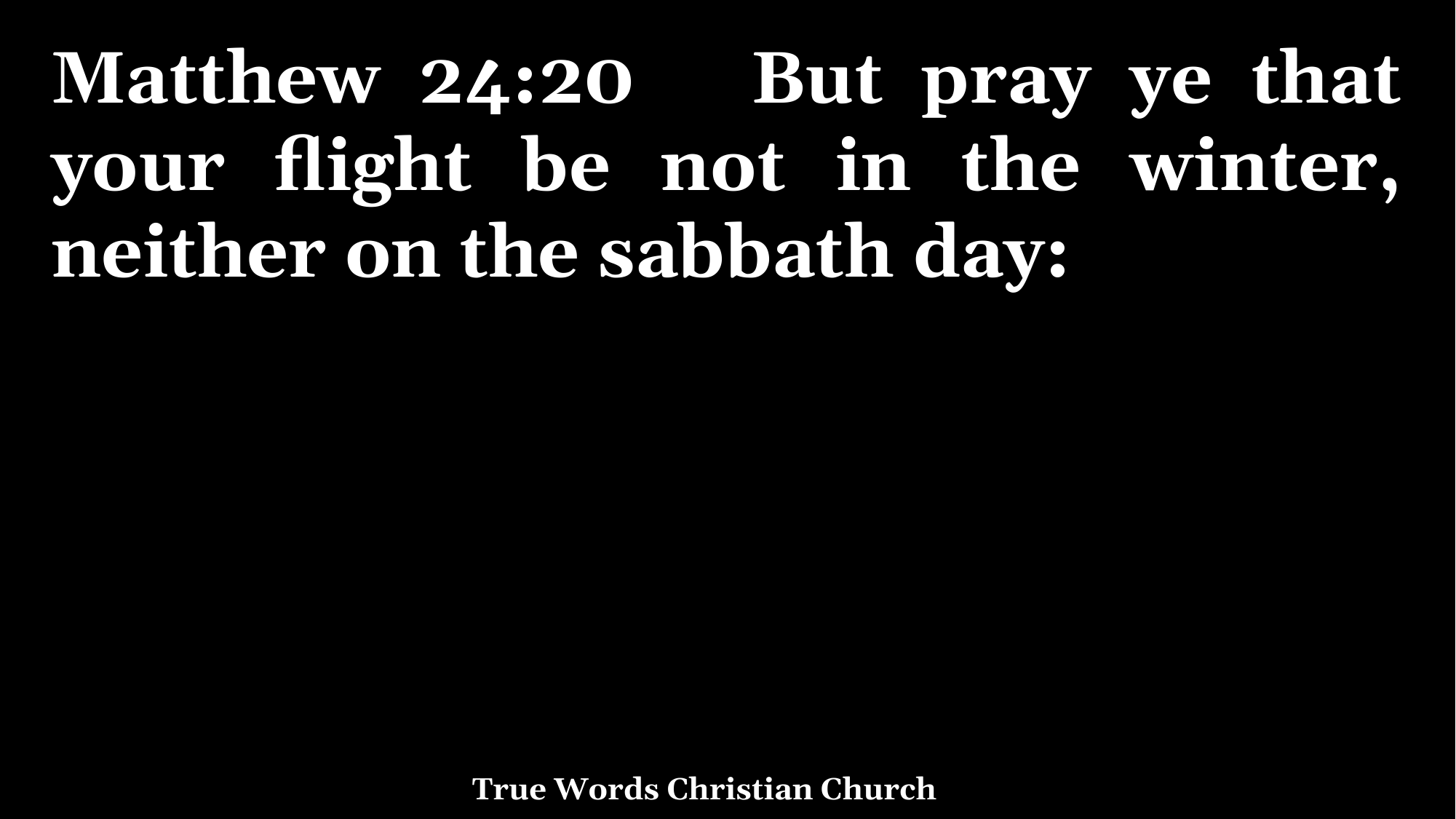

Matthew 24:20   But pray ye that your flight be not in the winter, neither on the sabbath day:
True Words Christian Church